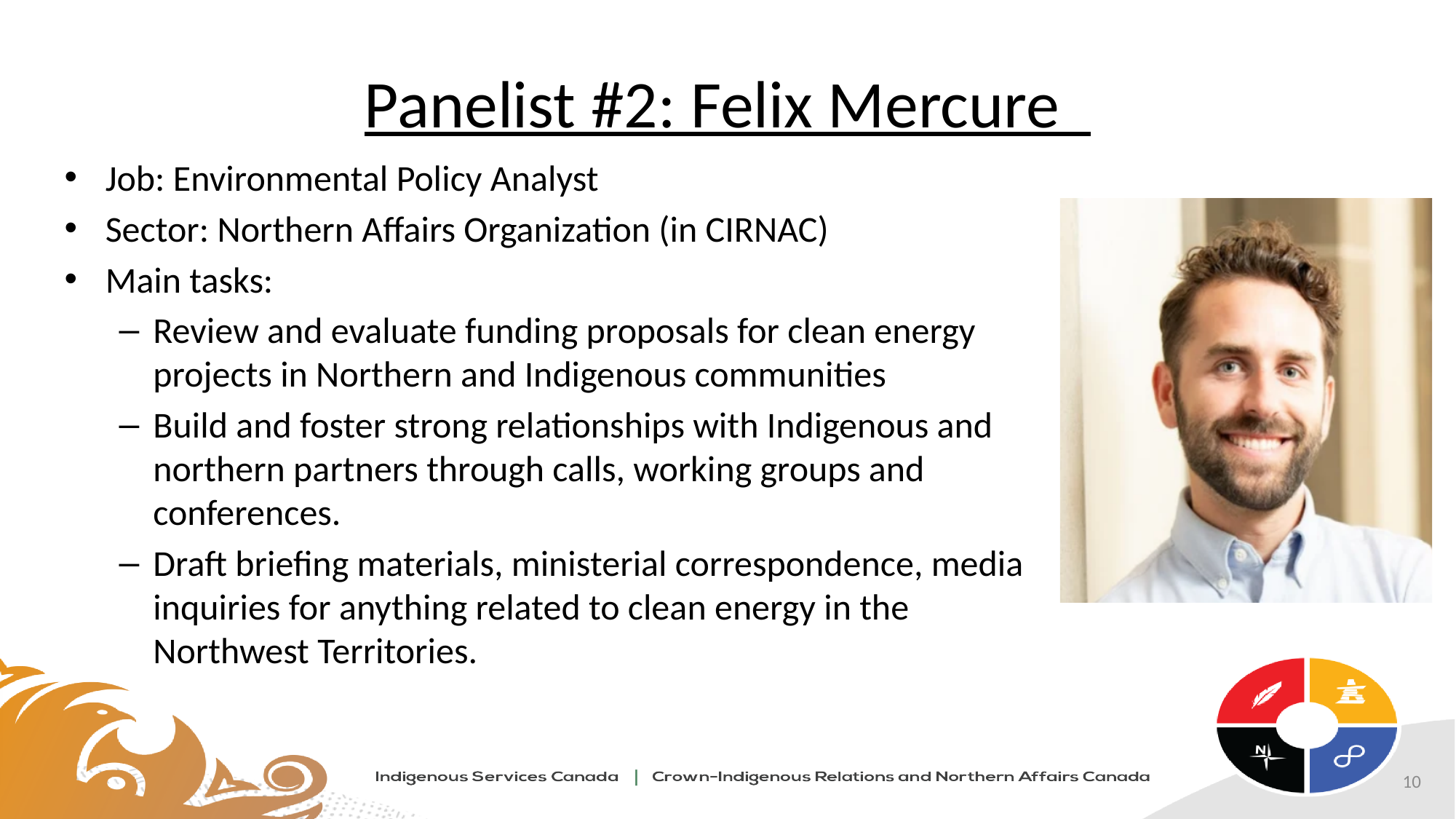

# Panelist #2: Felix Mercure
Job: Environmental Policy Analyst
Sector: Northern Affairs Organization (in CIRNAC)
Main tasks:
Review and evaluate funding proposals for clean energy projects in Northern and Indigenous communities
Build and foster strong relationships with Indigenous and northern partners through calls, working groups and conferences.
Draft briefing materials, ministerial correspondence, media inquiries for anything related to clean energy in the Northwest Territories.

10